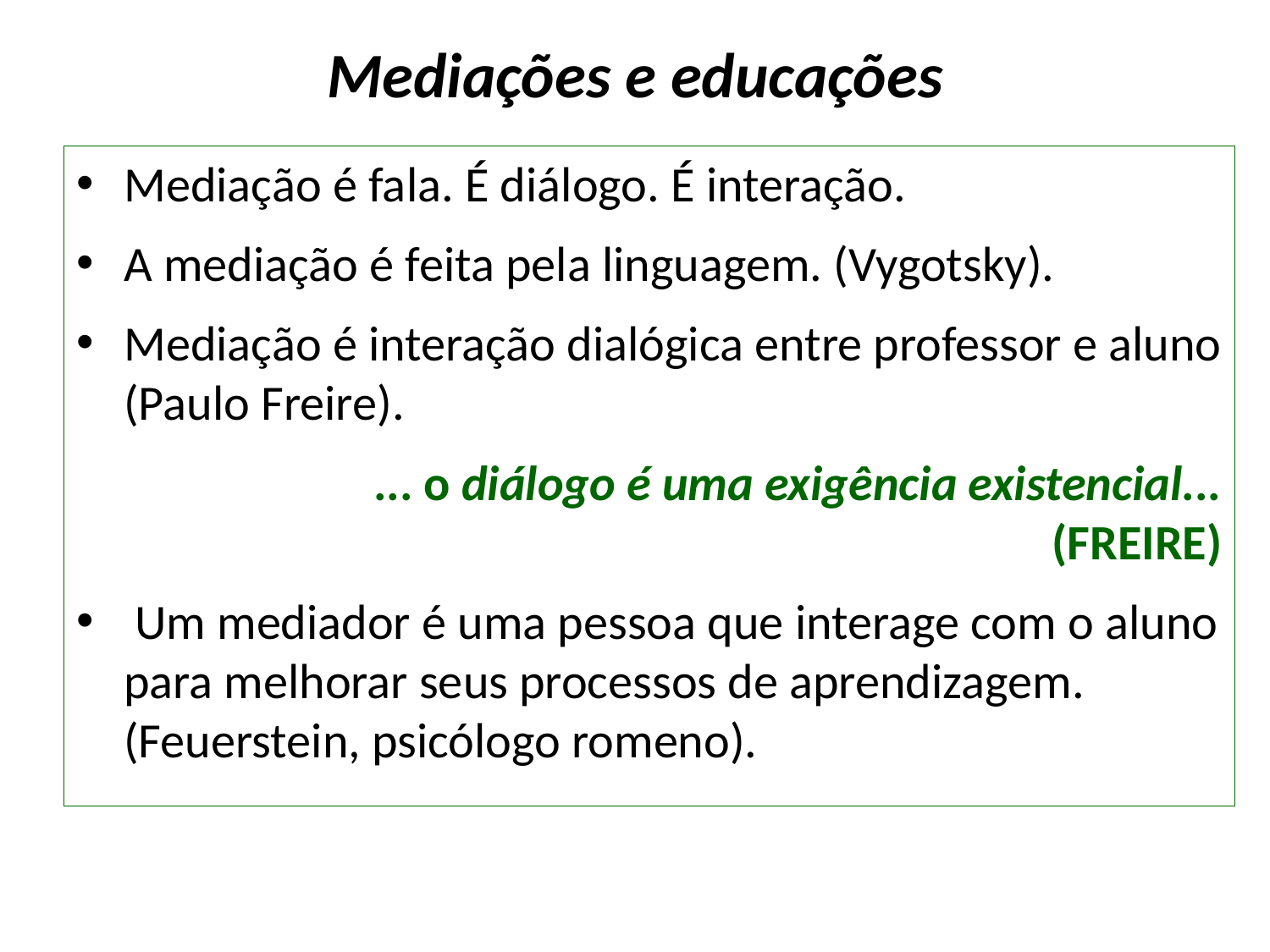

# Mediações e educações
Mediação é fala. É diálogo. É interação.
A mediação é feita pela linguagem. (Vygotsky).
Mediação é interação dialógica entre professor e aluno (Paulo Freire).
	... o diálogo é uma exigência existencial... (FREIRE)
 Um mediador é uma pessoa que interage com o aluno para melhorar seus processos de aprendizagem. (Feuerstein, psicólogo romeno).